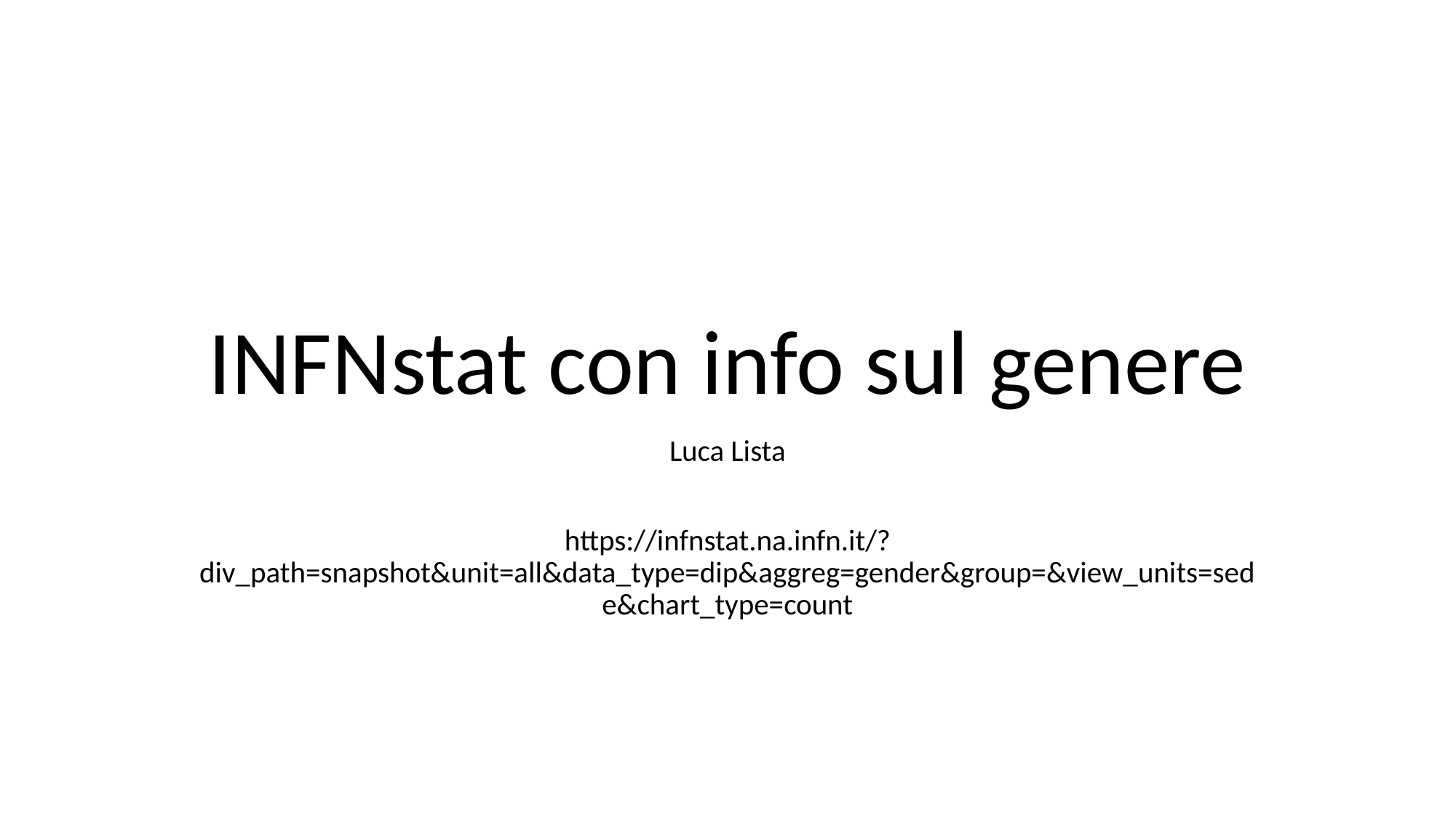

# INFNstat con info sul genere
Luca Lista

https://infnstat.na.infn.it/?div_path=snapshot&unit=all&data_type=dip&aggreg=gender&group=&view_units=sede&chart_type=count